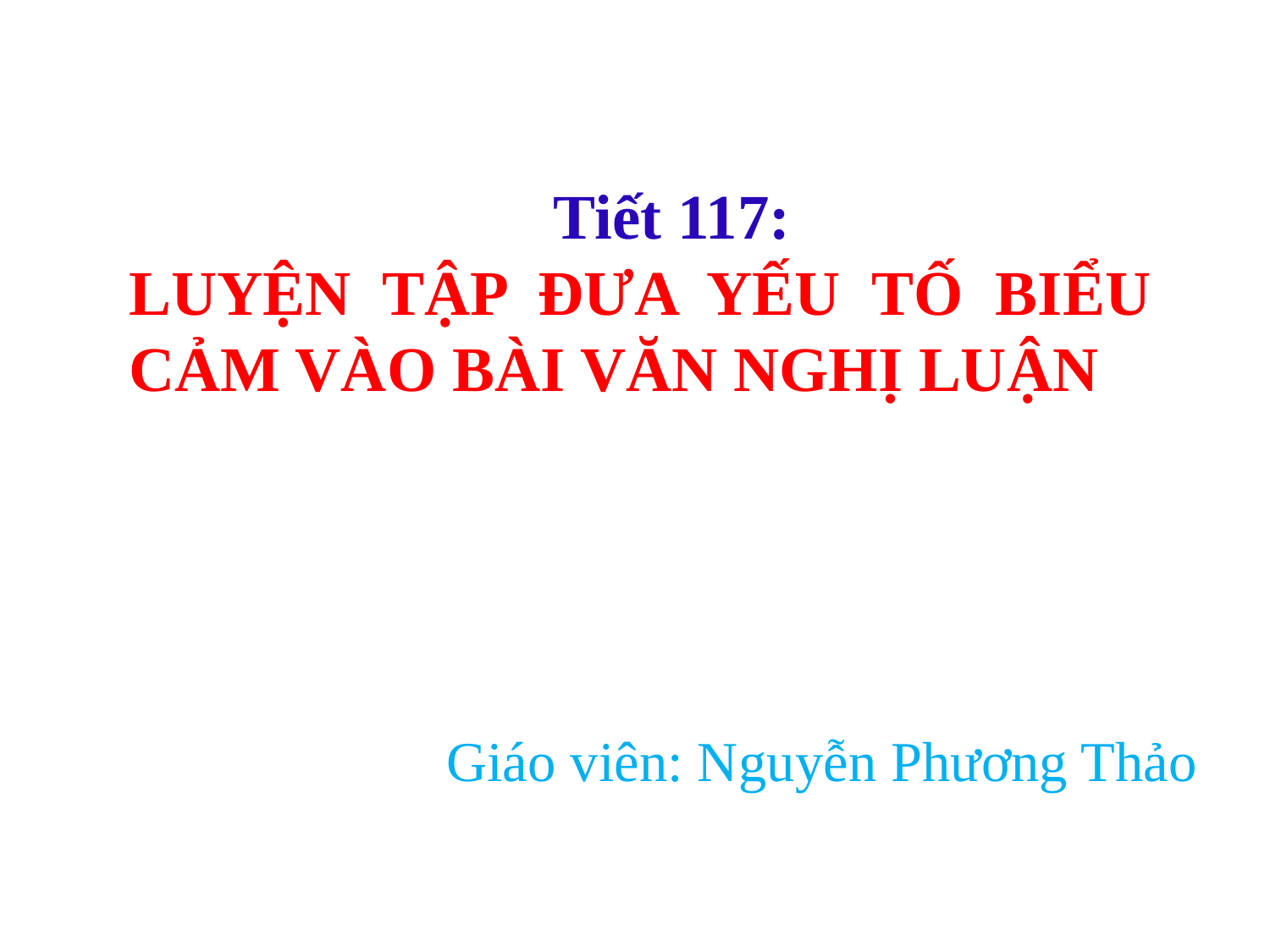

Tiết 117:
LUYỆN TẬP ĐƯA YẾU TỐ BIỂU CẢM VÀO BÀI VĂN NGHỊ LUẬN
Giáo viên: Nguyễn Phương Thảo